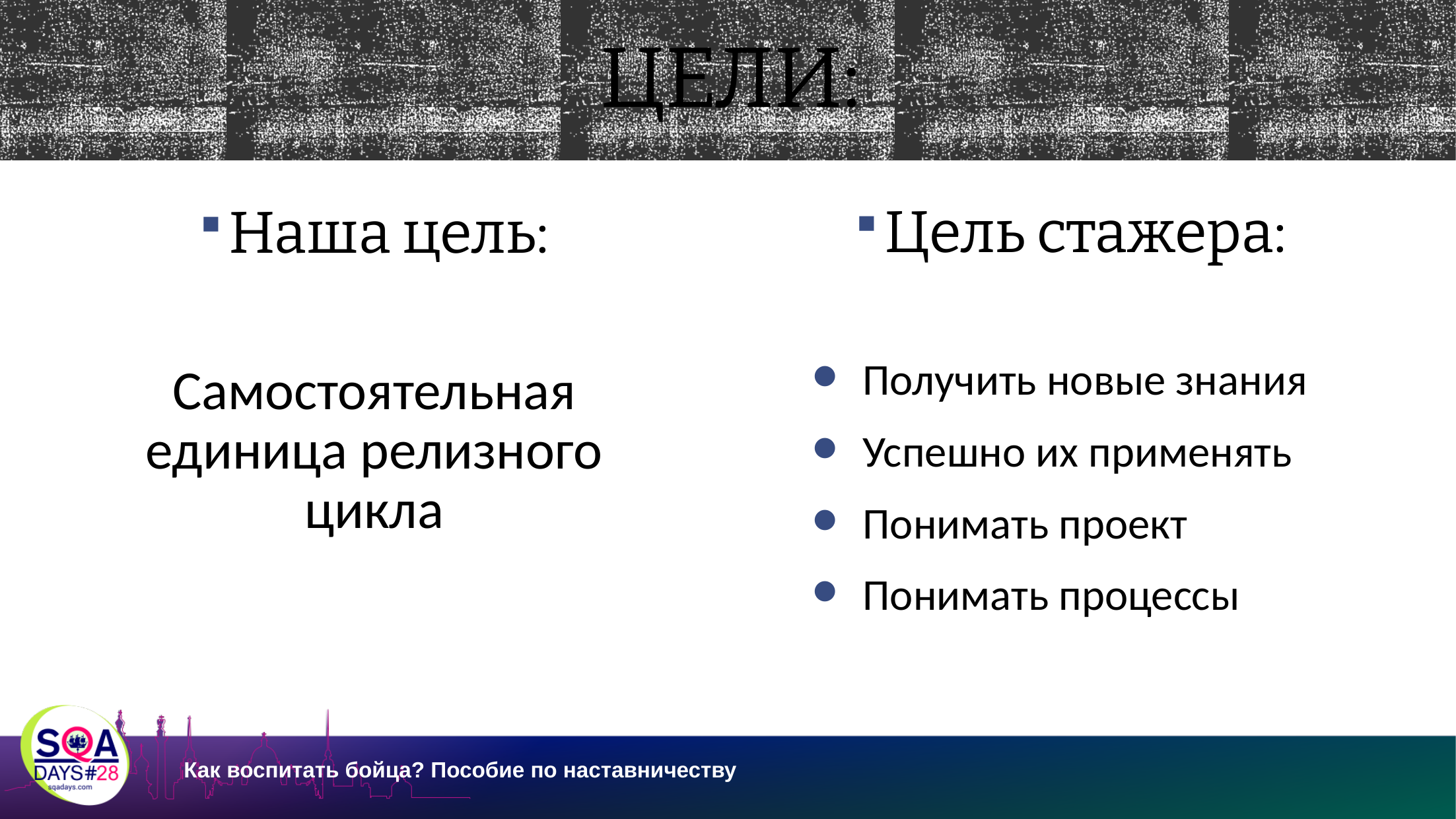

# Цели:
Цель стажера:

Получить новые знания
Успешно их применять
Понимать проект
Понимать процессы

Наша цель:

Самостоятельная единица релизного цикла